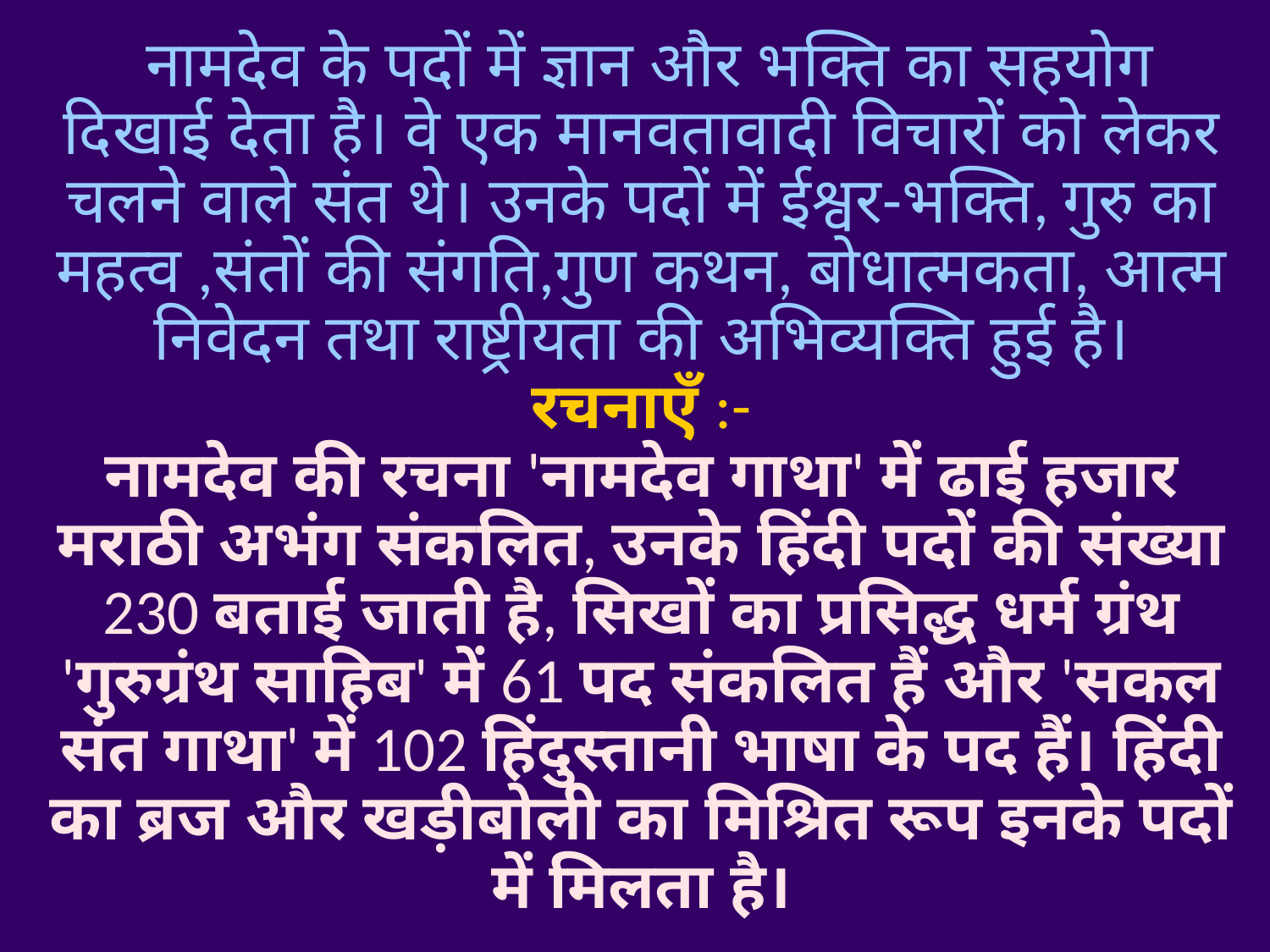

# नामदेव के पदों में ज्ञान और भक्ति का सहयोग दिखाई देता है। वे एक मानवतावादी विचारों को लेकर चलने वाले संत थे। उनके पदों में ईश्वर-भक्ति, गुरु का महत्व ,संतों की संगति,गुण कथन, बोधात्मकता, आत्म निवेदन तथा राष्ट्रीयता की अभिव्यक्ति हुई है। रचनाएँ :- नामदेव की रचना 'नामदेव गाथा' में ढाई हजार मराठी अभंग संकलित, उनके हिंदी पदों की संख्या 230 बताई जाती है, सिखों का प्रसिद्ध धर्म ग्रंथ 'गुरुग्रंथ साहिब' में 61 पद संकलित हैं और 'सकल संत गाथा' में 102 हिंदुस्तानी भाषा के पद हैं। हिंदी का ब्रज और खड़ीबोली का मिश्रित रूप इनके पदों में मिलता है।